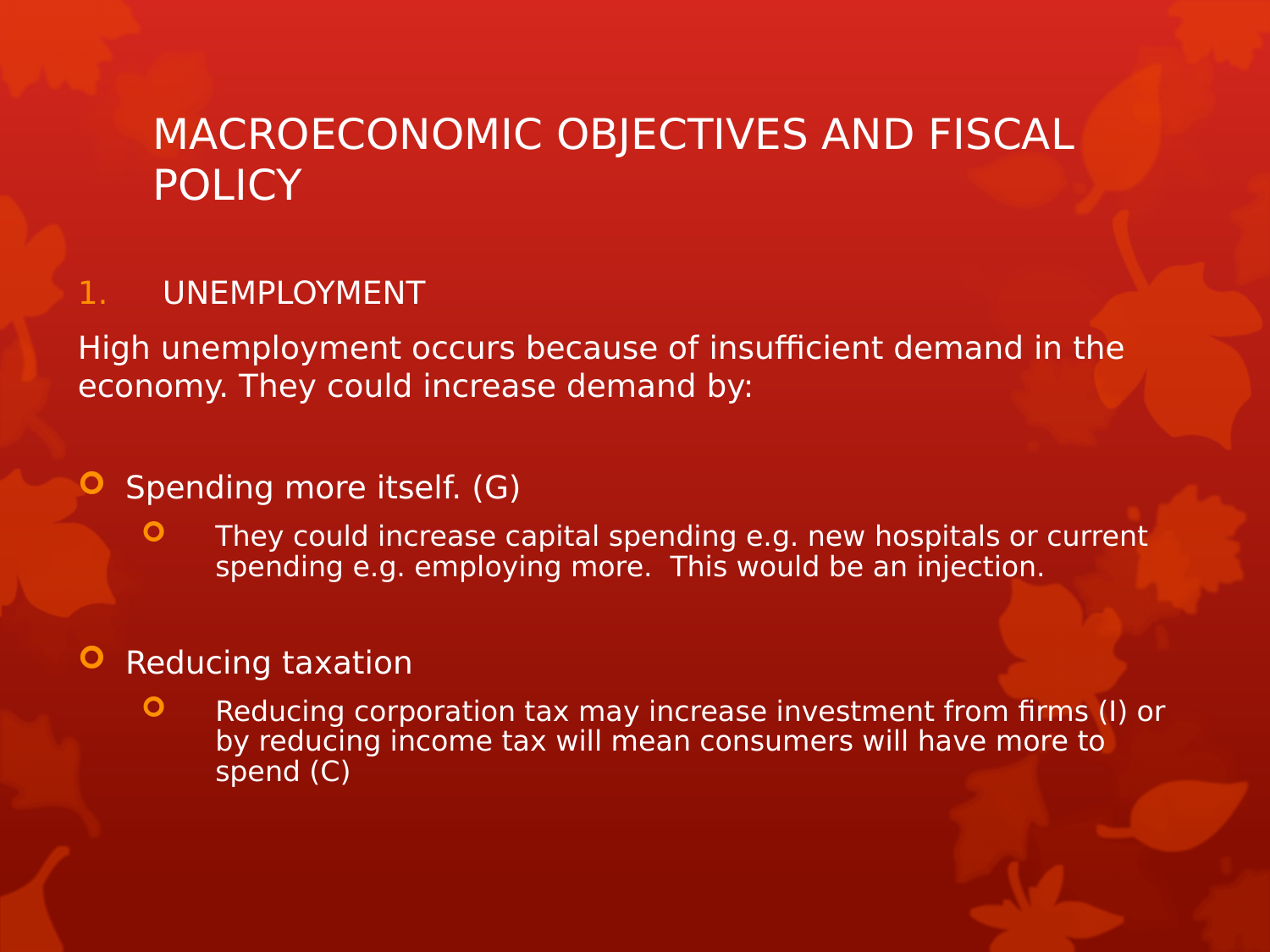

# MACROECONOMIC OBJECTIVES AND FISCAL POLICY
UNEMPLOYMENT
High unemployment occurs because of insufficient demand in the economy. They could increase demand by:

Spending more itself. (G)
They could increase capital spending e.g. new hospitals or current spending e.g. employing more.  This would be an injection.

Reducing taxation
Reducing corporation tax may increase investment from firms (I) or by reducing income tax will mean consumers will have more to spend (C)